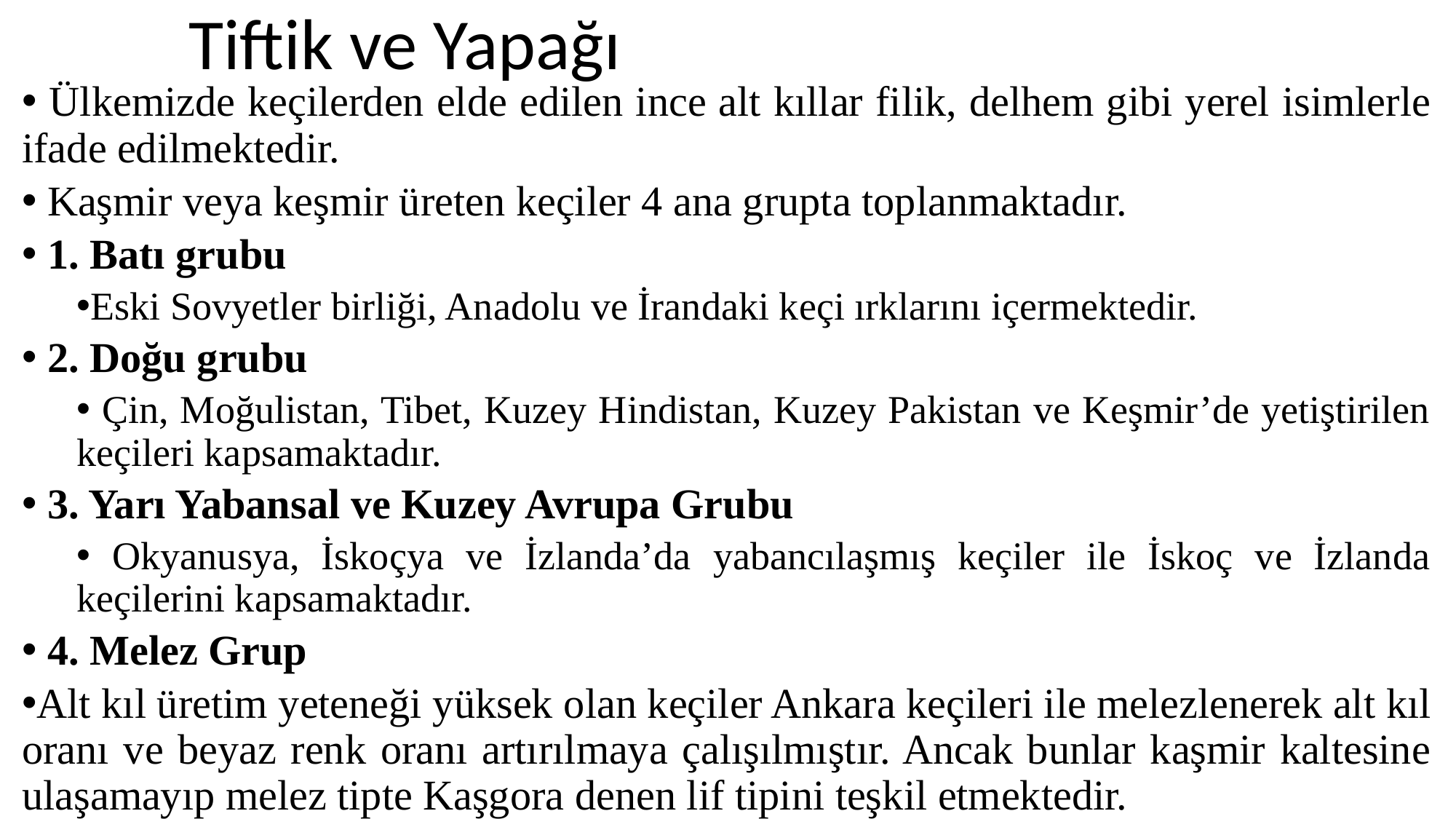

# Tiftik ve Yapağı
 Ülkemizde keçilerden elde edilen ince alt kıllar filik, delhem gibi yerel isimlerle ifade edilmektedir.
 Kaşmir veya keşmir üreten keçiler 4 ana grupta toplanmaktadır.
 1. Batı grubu
Eski Sovyetler birliği, Anadolu ve İrandaki keçi ırklarını içermektedir.
 2. Doğu grubu
 Çin, Moğulistan, Tibet, Kuzey Hindistan, Kuzey Pakistan ve Keşmir’de yetiştirilen keçileri kapsamaktadır.
 3. Yarı Yabansal ve Kuzey Avrupa Grubu
 Okyanusya, İskoçya ve İzlanda’da yabancılaşmış keçiler ile İskoç ve İzlanda keçilerini kapsamaktadır.
 4. Melez Grup
Alt kıl üretim yeteneği yüksek olan keçiler Ankara keçileri ile melezlenerek alt kıl oranı ve beyaz renk oranı artırılmaya çalışılmıştır. Ancak bunlar kaşmir kaltesine ulaşamayıp melez tipte Kaşgora denen lif tipini teşkil etmektedir.